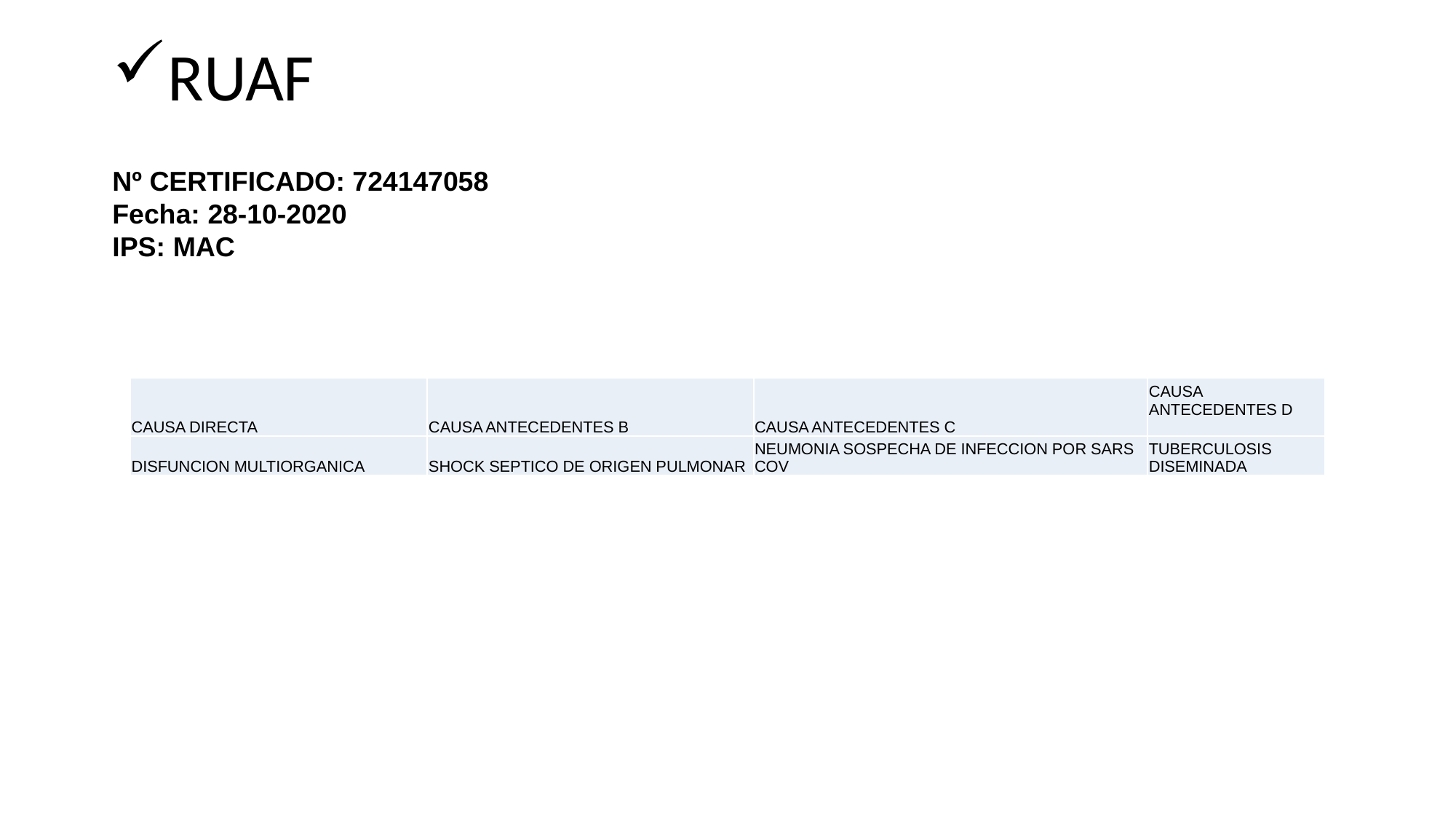

# RUAF
Nº CERTIFICADO: 724147058
Fecha: 28-10-2020
IPS: MAC
| CAUSA DIRECTA | CAUSA ANTECEDENTES B | CAUSA ANTECEDENTES C | CAUSA ANTECEDENTES D |
| --- | --- | --- | --- |
| DISFUNCION MULTIORGANICA | SHOCK SEPTICO DE ORIGEN PULMONAR | NEUMONIA SOSPECHA DE INFECCION POR SARS COV | TUBERCULOSIS DISEMINADA |